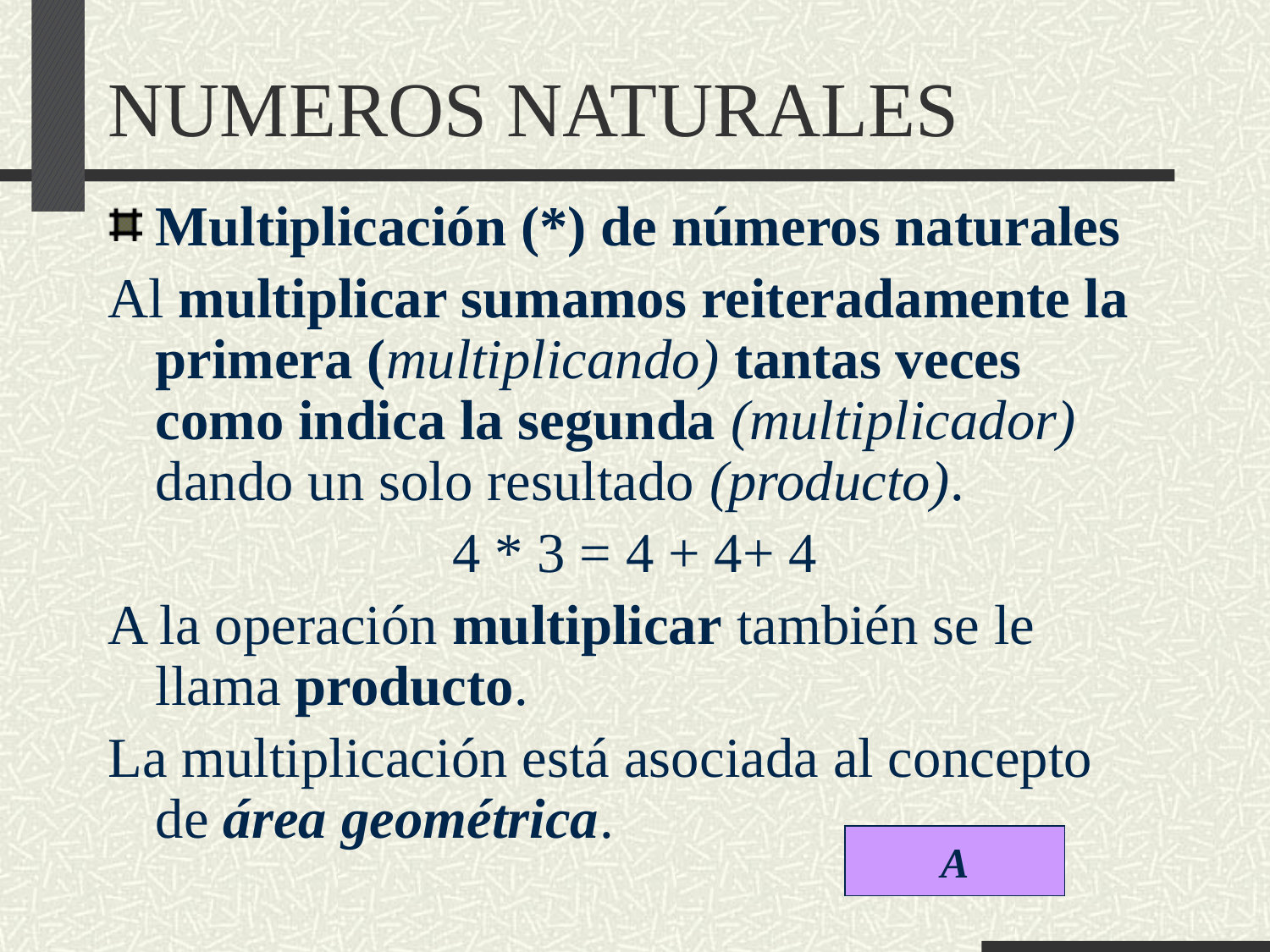

# NUMEROS NATURALES
Multiplicación (*) de números naturales
Al multiplicar sumamos reiteradamente la primera (multiplicando) tantas veces como indica la segunda (multiplicador) dando un solo resultado (producto).
4 * 3 = 4 + 4+ 4
A la operación multiplicar también se le llama producto.
La multiplicación está asociada al concepto de área geométrica.
A